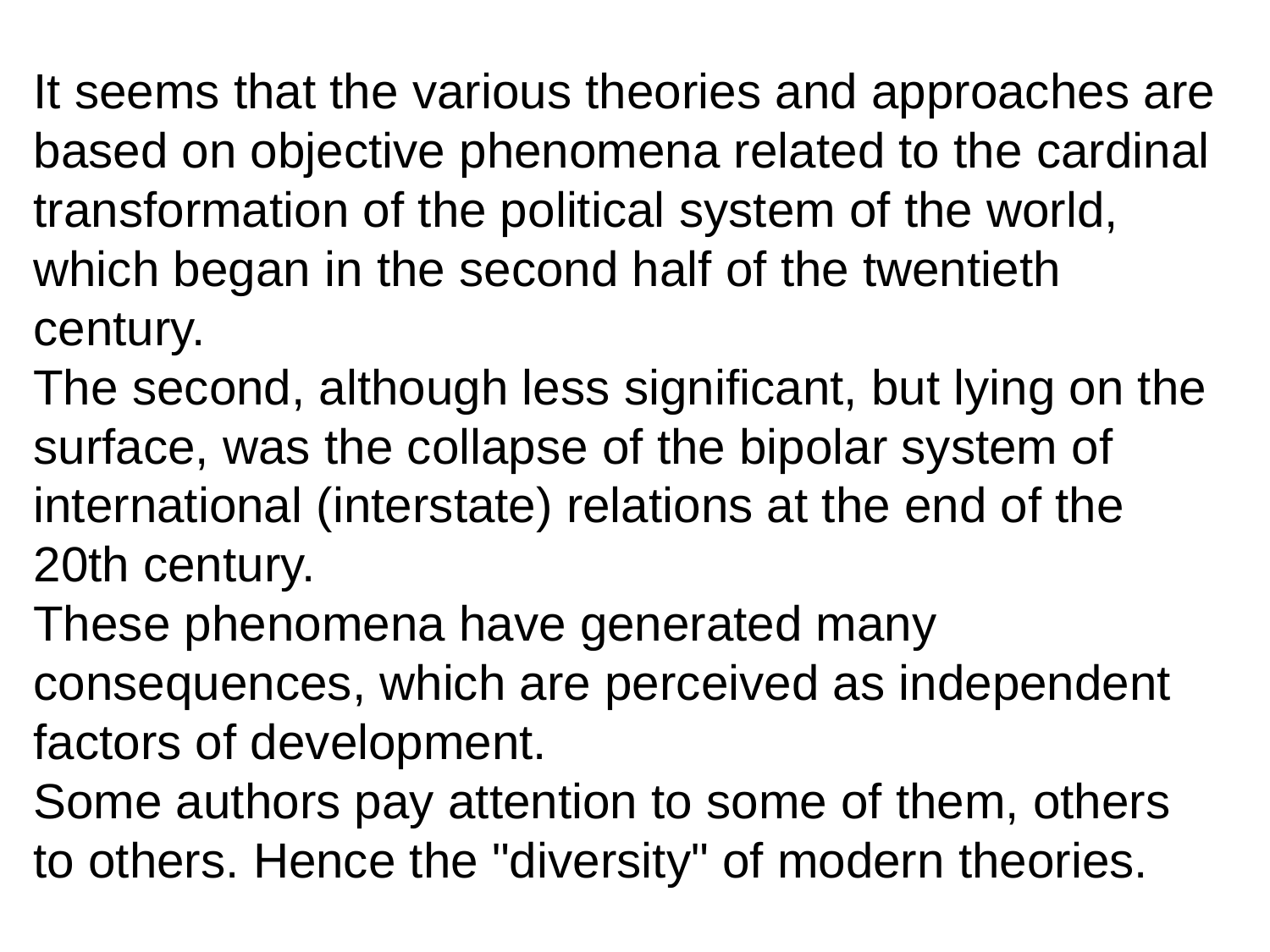

It seems that the various theories and approaches are based on objective phenomena related to the cardinal transformation of the political system of the world, which began in the second half of the twentieth century.
The second, although less significant, but lying on the surface, was the collapse of the bipolar system of international (interstate) relations at the end of the 20th century.
These phenomena have generated many consequences, which are perceived as independent factors of development.
Some authors pay attention to some of them, others to others. Hence the "diversity" of modern theories.